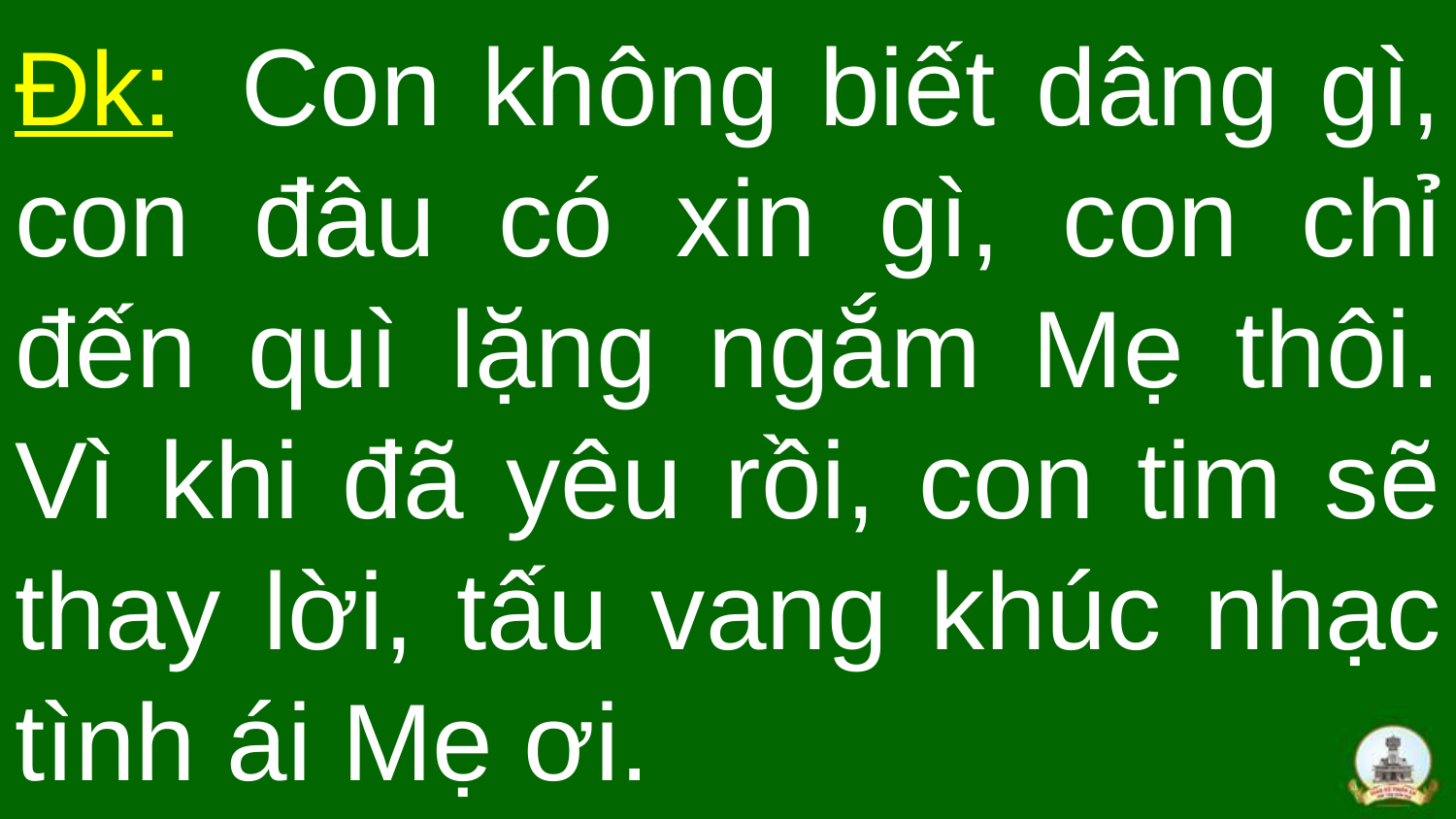

# Đk:  Con không biết dâng gì, con đâu có xin gì, con chỉ đến quì lặng ngắm Mẹ thôi. Vì khi đã yêu rồi, con tim sẽ thay lời, tấu vang khúc nhạc tình ái Mẹ ơi.